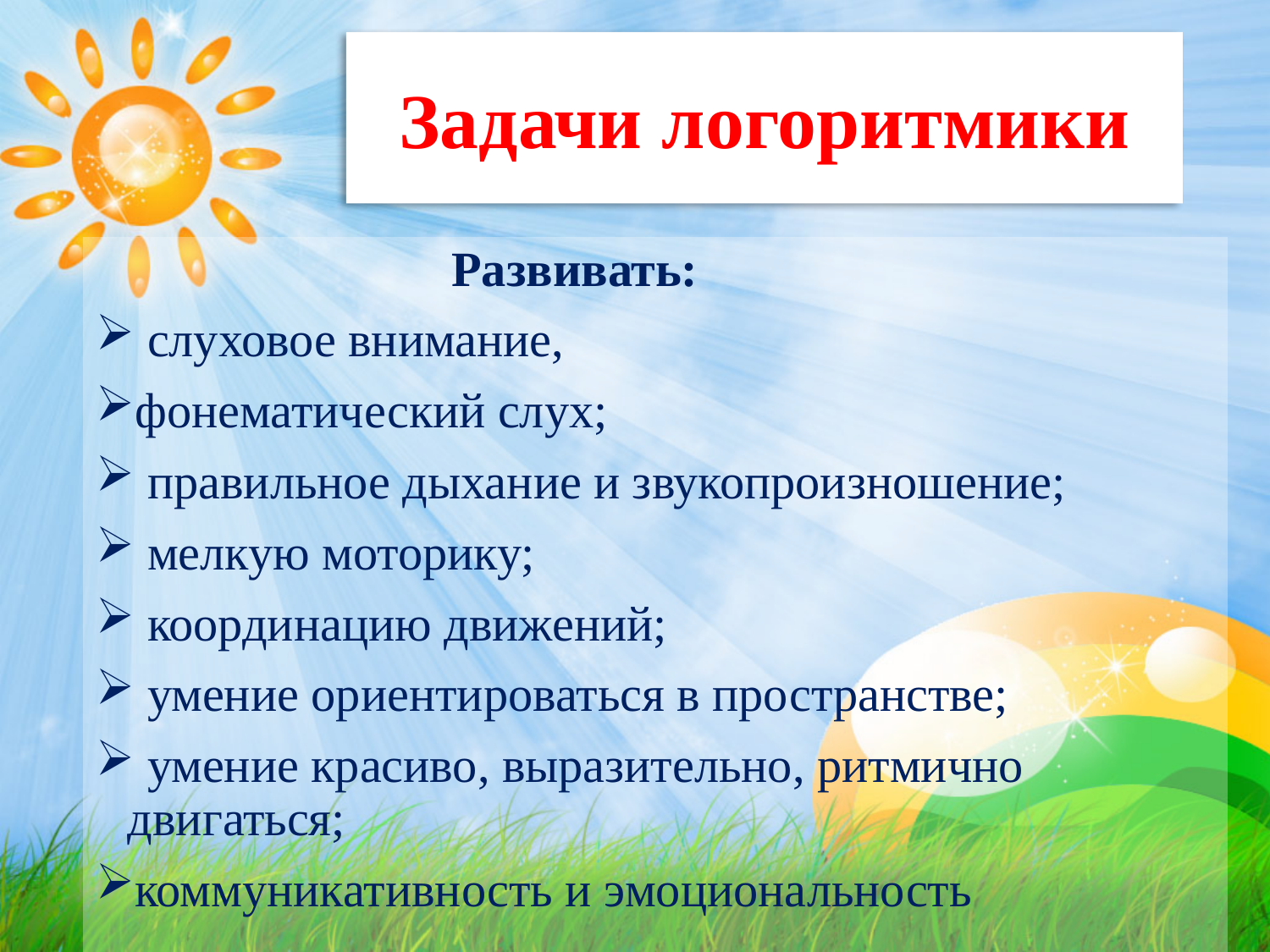

# Задачи логоритмики
                             Развивать:
 слуховое внимание,
фонематический слух;
 правильное дыхание и звукопроизношение;
 мелкую моторику;
 координацию движений;
 умение ориентироваться в пространстве;
 умение красиво, выразительно, ритмично двигаться;
коммуникативность и эмоциональность